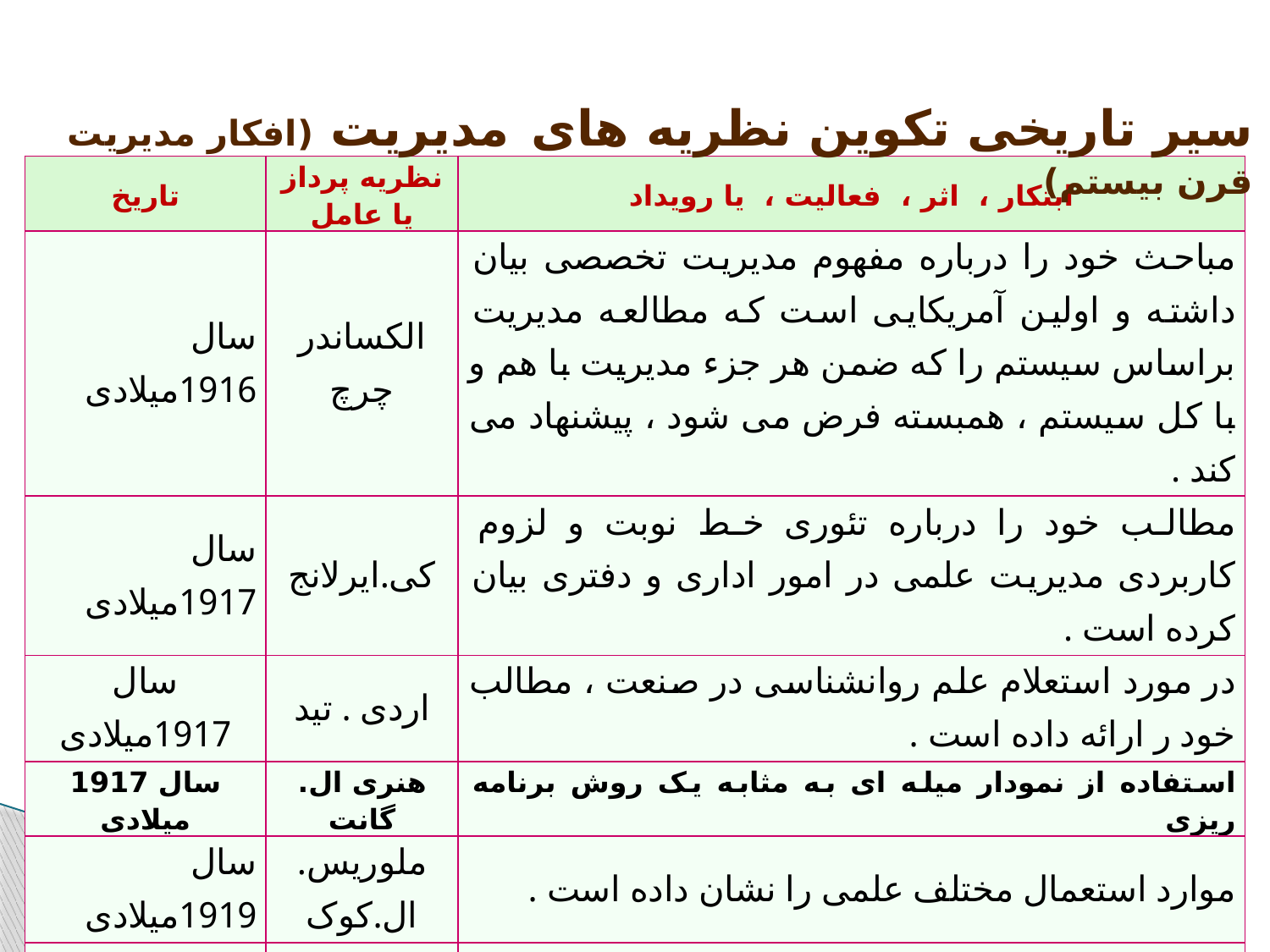

سیر تاریخی تکوین نظریه های مدیریت (افکار مدیریت قرن بیستم)
| تاریخ | نظریه پرداز یا عامل | ابتکار ، اثر ، فعالیت ، یا رویداد |
| --- | --- | --- |
| سال 1916میلادی | الکساندر چرچ | مباحث خود را درباره مفهوم مدیریت تخصصی بیان داشته و اولین آمریکایی است که مطالعه مدیریت براساس سیستم را که ضمن هر جزء مدیریت با هم و با کل سیستم ، همبسته فرض می شود ، پیشنهاد می کند . |
| سال 1917میلادی | کی.ایرلانج | مطالب خود را درباره تئوری خط نوبت و لزوم کاربردی مدیریت علمی در امور اداری و دفتری بیان کرده است . |
| سال 1917میلادی | اردی . تید | در مورد استعلام علم روانشناسی در صنعت ، مطالب خود ر ارائه داده است . |
| سال 1917 میلادی | هنری ال. گانت | استفاده از نمودار میله ای به مثابه یک روش برنامه ریزی |
| سال 1919میلادی | ملوریس. ال.کوک | موارد استعمال مختلف علمی را نشان داده است . |
| سال 1921 میلادی | والتر.وای. اسکالت | در مباحث خود مورد استعمال علم روانشناسی را در تبلیغات و مدیریت امور کارکنان مورد تأیید قرارداده است . |
| سال 1923 میلادی | اولیور شلدن | درباره فلسفه و اصول مدیریت مباحث خود را بیان داشته است . |